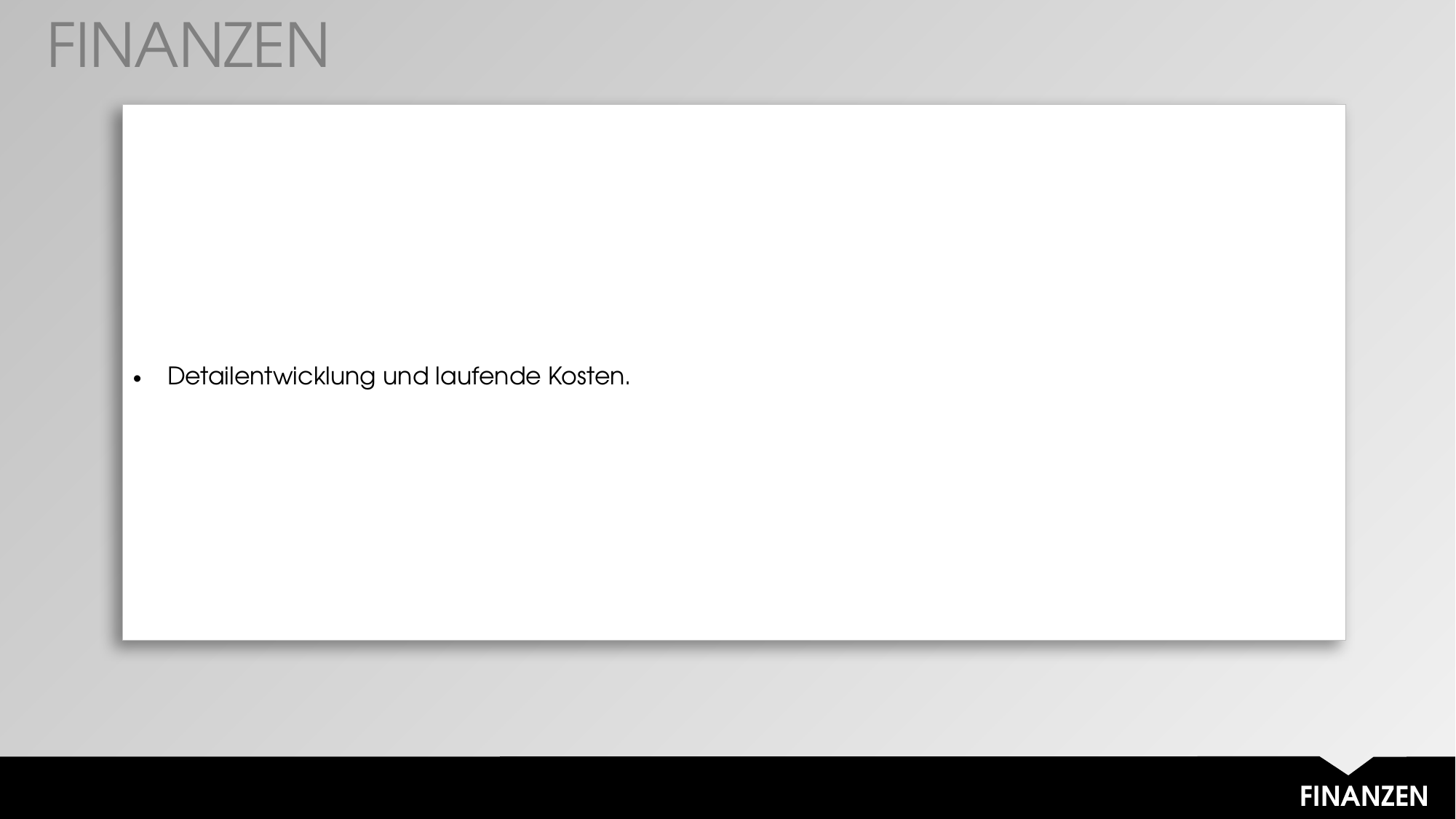

FINANZEN
| Detailentwicklung und laufende Kosten. |
| --- |

FINANZEN